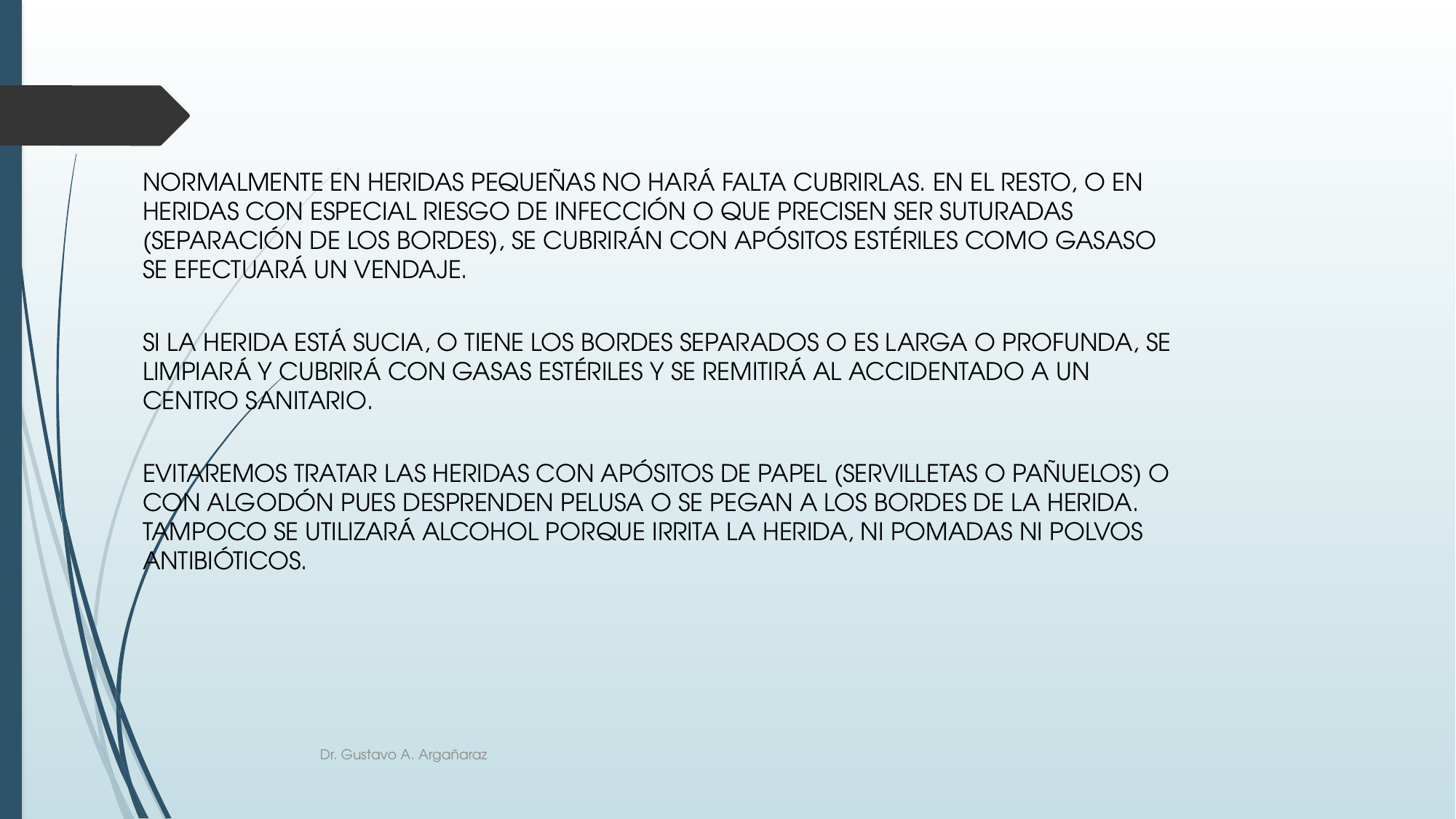

#
NORMALMENTE EN HERIDAS PEQUEÑAS NO HARÁ FALTA CUBRIRLAS. EN EL RESTO, O EN HERIDAS CON ESPECIAL RIESGO DE INFECCIÓN O QUE PRECISEN SER SUTURADAS (SEPARACIÓN DE LOS BORDES), SE CUBRIRÁN CON APÓSITOS ESTÉRILES COMO GASASO SE EFECTUARÁ UN VENDAJE.
SI LA HERIDA ESTÁ SUCIA, O TIENE LOS BORDES SEPARADOS O ES LARGA O PROFUNDA, SE LIMPIARÁ Y CUBRIRÁ CON GASAS ESTÉRILES Y SE REMITIRÁ AL ACCIDENTADO A UN CENTRO SANITARIO.
EVITAREMOS TRATAR LAS HERIDAS CON APÓSITOS DE PAPEL (SERVILLETAS O PAÑUELOS) O CON ALGODÓN PUES DESPRENDEN PELUSA O SE PEGAN A LOS BORDES DE LA HERIDA. TAMPOCO SE UTILIZARÁ ALCOHOL PORQUE IRRITA LA HERIDA, NI POMADAS NI POLVOS ANTIBIÓTICOS.
Dr. Gustavo A. Argañaraz